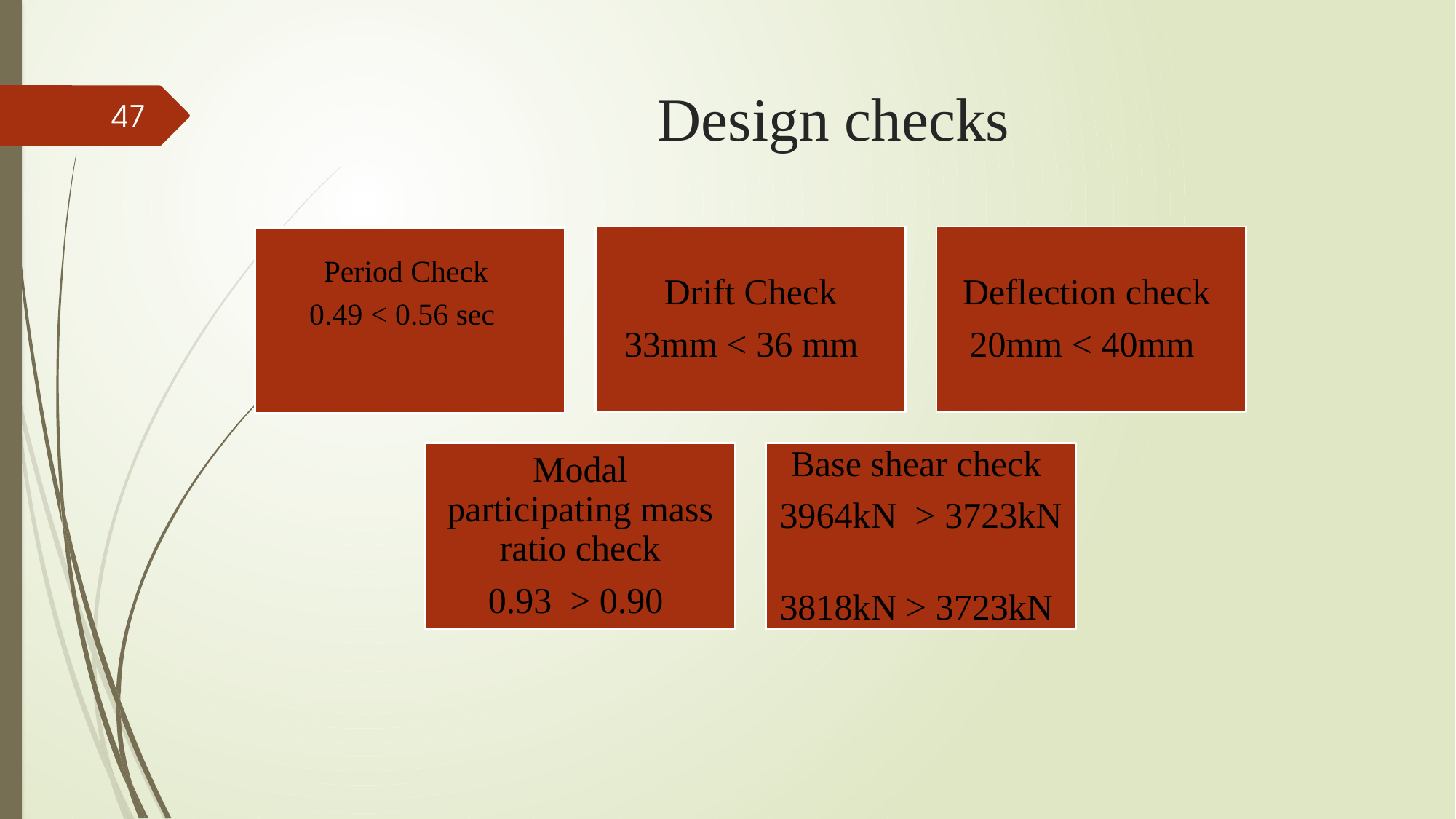

# Design checks
47
Period Check
0.49 < 0.56 sec

Drift Check
33mm < 36 mm
Deflection check
20mm < 40mm
Modal participating mass ratio check
0.93  > 0.90
Base shear check
3964kN  > 3723kN
3818kN > 3723kN